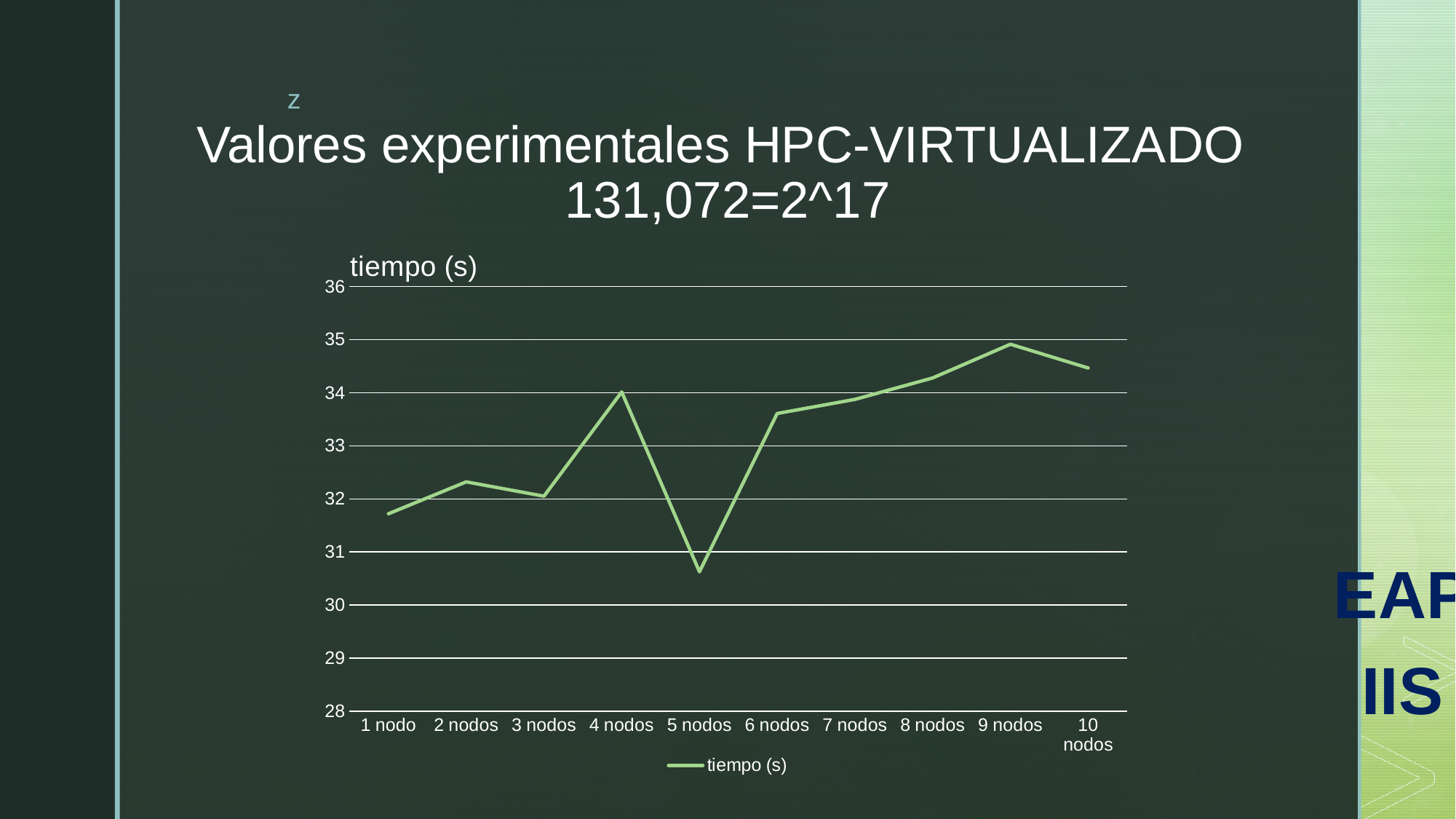

# Valores experimentales HPC-VIRTUALIZADO 131,072=2^17
EAPIIS

### Chart:

| Category | tiempo (s) |
|---|---|
| 1 nodo | 31.7192 |
| 2 nodos | 32.3207 |
| 3 nodos | 32.0513 |
| 4 nodos | 34.0149 |
| 5 nodos | 30.6258 |
| 6 nodos | 33.6083 |
| 7 nodos | 33.8741 |
| 8 nodos | 34.2786 |
| 9 nodos | 34.9137 |
| 10 nodos | 34.4657 |